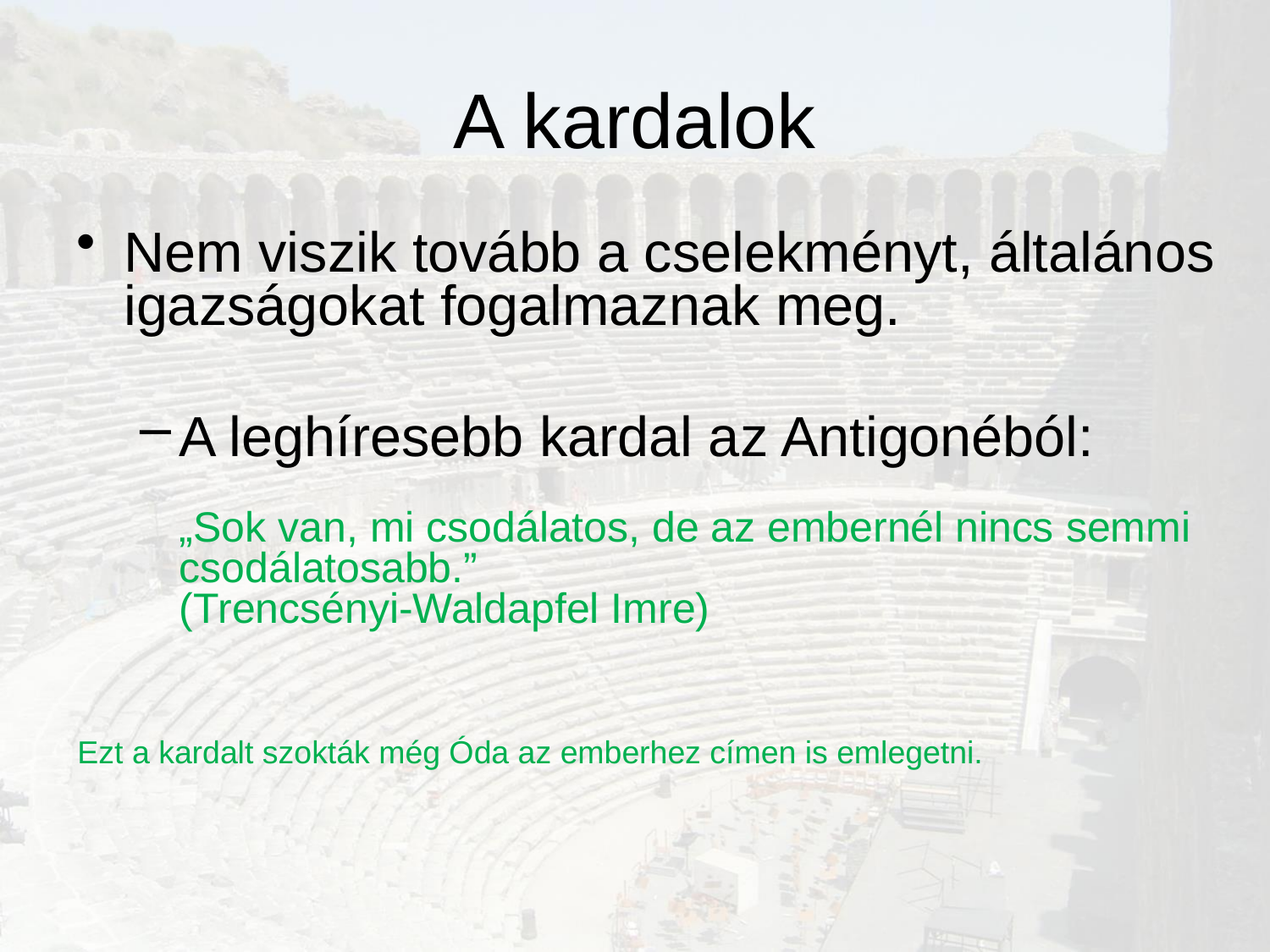

# A kardalok
Nem viszik tovább a cselekményt, általános igazságokat fogalmaznak meg.

A leghíresebb kardal az Antigonéból:
	„Sok van, mi csodálatos, de az embernél nincs semmi csodálatosabb.”
(Trencsényi-Waldapfel Imre)
Ezt a kardalt szokták még Óda az emberhez címen is emlegetni.